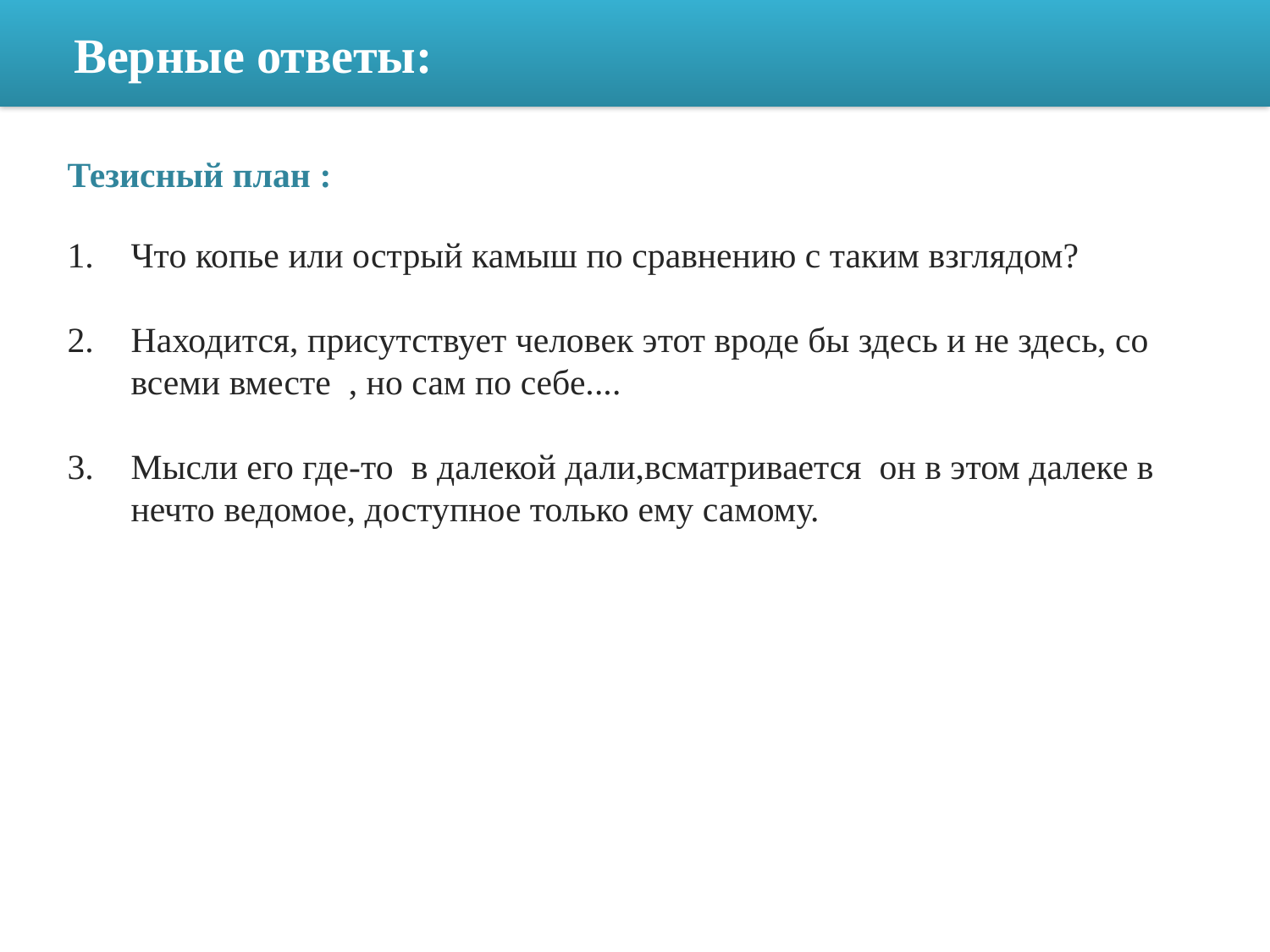

Верные ответы:
Тезисный план :

Что копье или острый камыш по сравнению с таким взглядом?

Находится, присутствует человек этот вроде бы здесь и не здесь, со всеми вместе  , но сам по себе....

Мысли его где-то  в далекой дали,всматривается  он в этом далеке в нечто ведомое, доступное только ему самому.